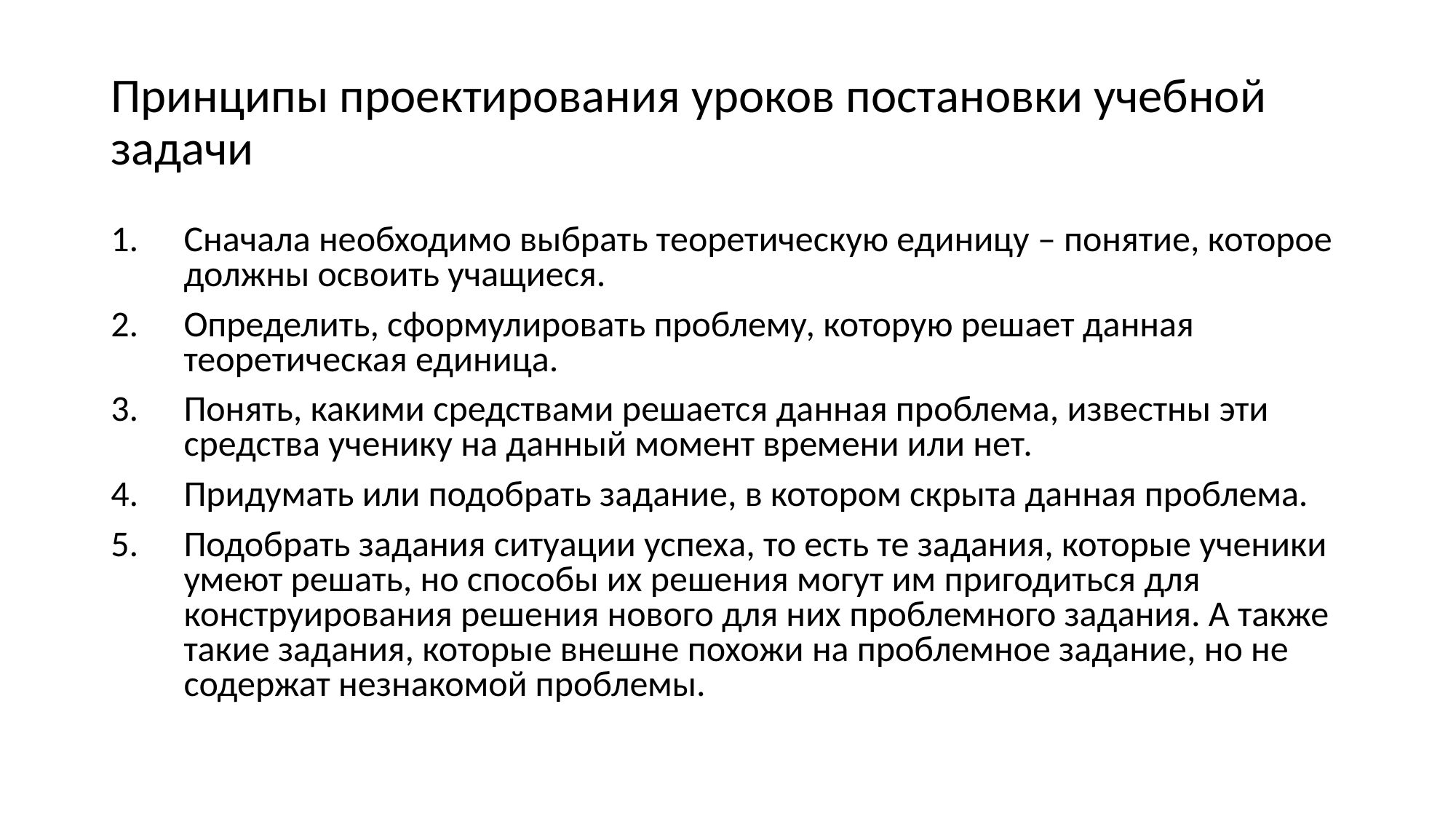

# Принципы проектирования уроков постановки учебной задачи
Сначала необходимо выбрать теоретическую единицу – понятие, которое должны освоить учащиеся.
Определить, сформулировать проблему, которую решает данная теоретическая единица.
Понять, какими средствами решается данная проблема, известны эти средства ученику на данный момент времени или нет.
Придумать или подобрать задание, в котором скрыта данная проблема.
Подобрать задания ситуации успеха, то есть те задания, которые ученики умеют решать, но способы их решения могут им пригодиться для конструирования решения нового для них проблемного задания. А также такие задания, которые внешне похожи на проблемное задание, но не содержат незнакомой проблемы.